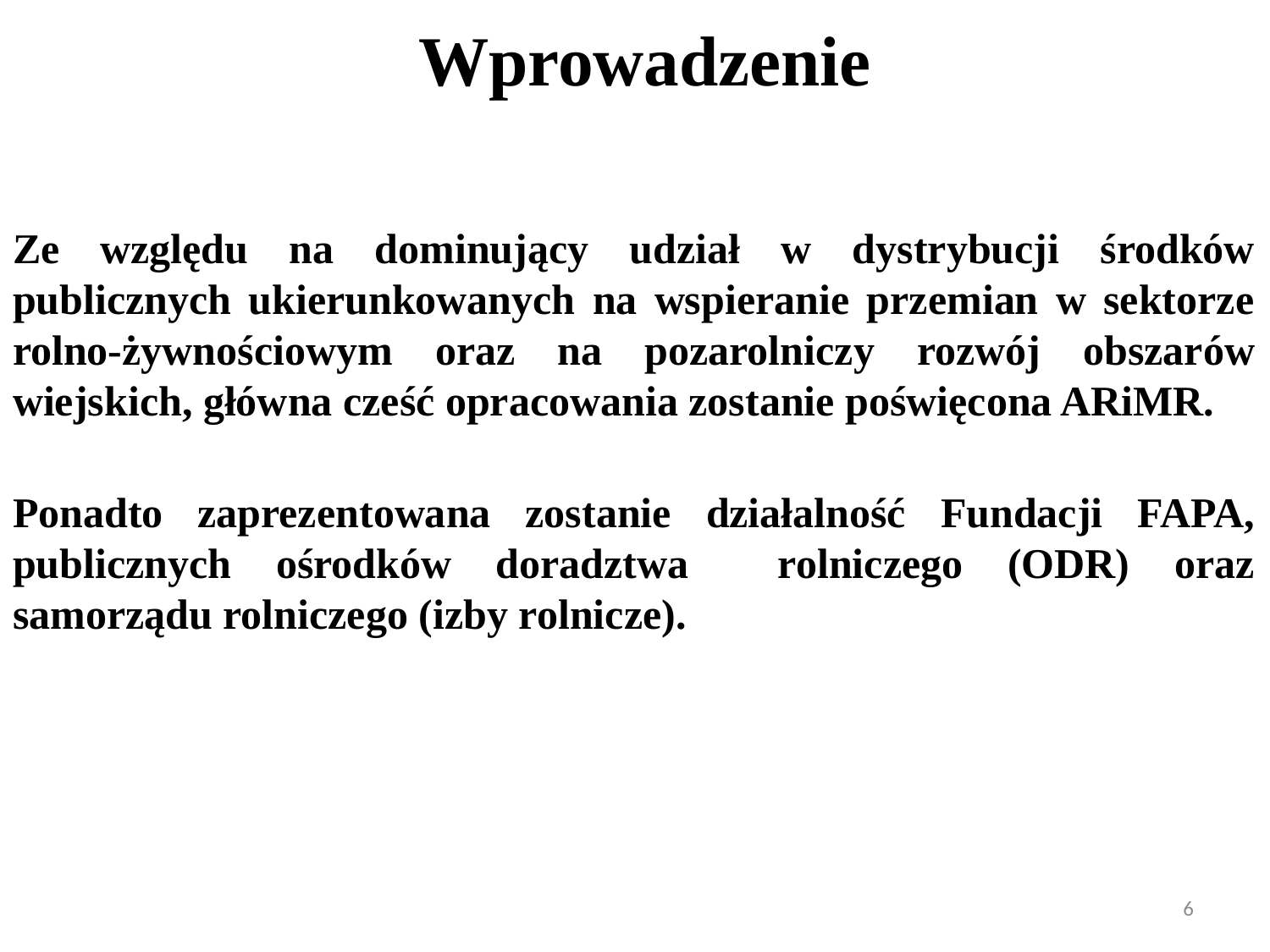

Wprowadzenie

Ze względu na dominujący udział w dystrybucji środków publicznych ukierunkowanych na wspieranie przemian w sektorze rolno-żywnościowym oraz na pozarolniczy rozwój obszarów wiejskich, główna cześć opracowania zostanie poświęcona ARiMR.

Ponadto zaprezentowana zostanie działalność Fundacji FAPA, publicznych ośrodków doradztwa  rolniczego (ODR) oraz samorządu rolniczego (izby rolnicze).

6